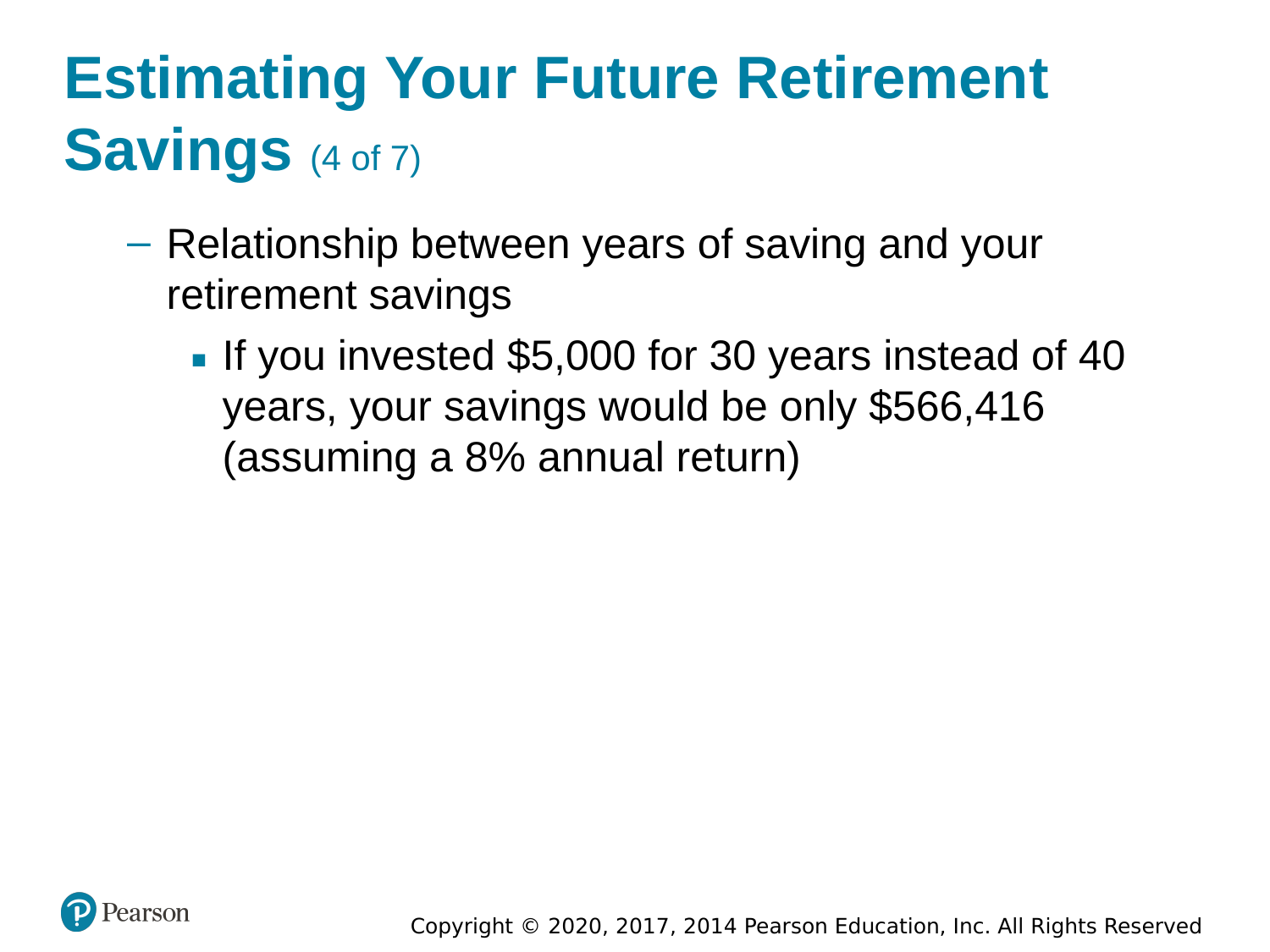

# Estimating Your Future Retirement Savings (4 of 7)
Relationship between years of saving and your retirement savings
If you invested $5,000 for 30 years instead of 40 years, your savings would be only $566,416 (assuming a 8% annual return)